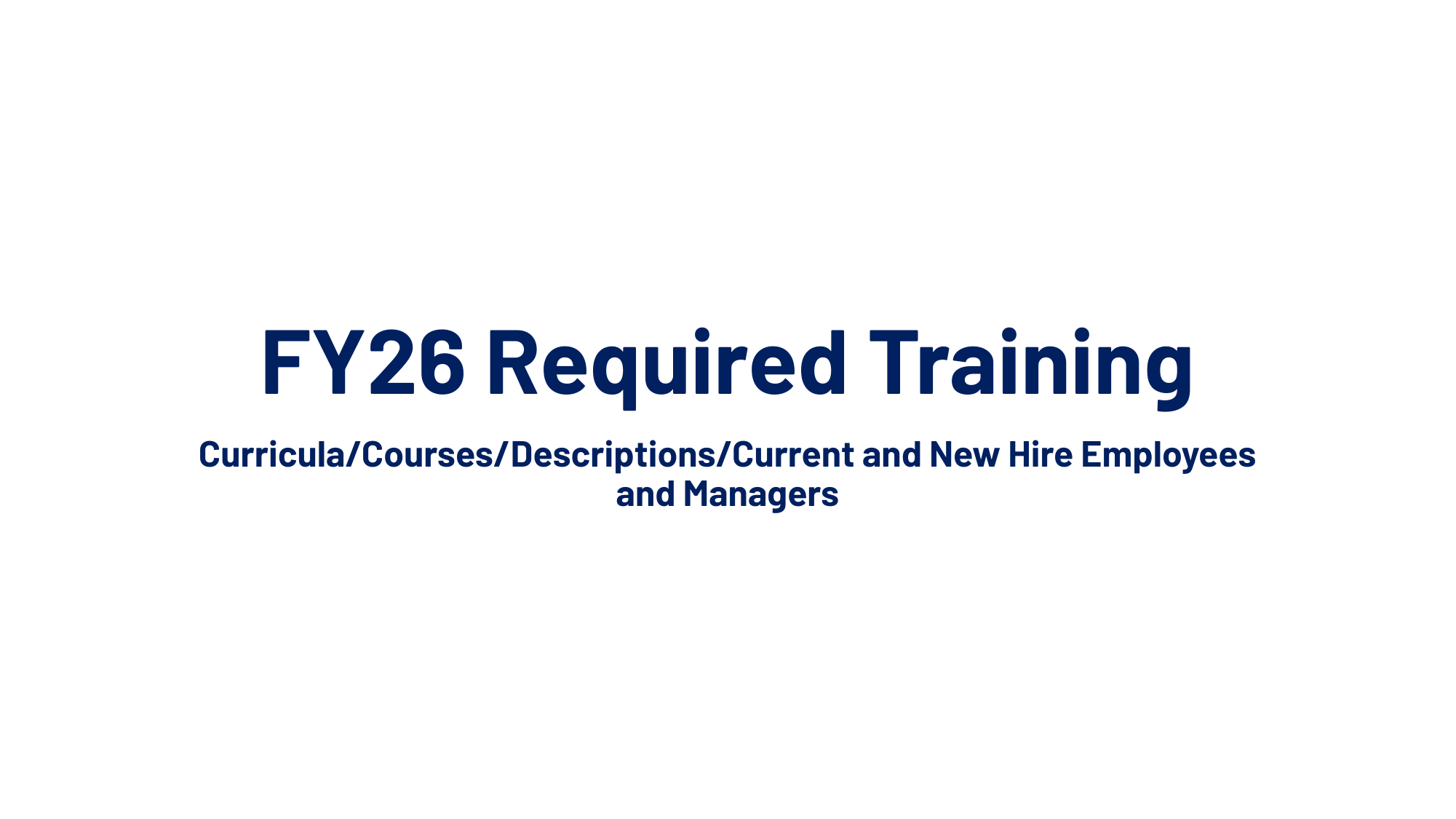

# FY26 Required Training
Curricula/Courses/Descriptions/Current and New Hire Employees and Managers